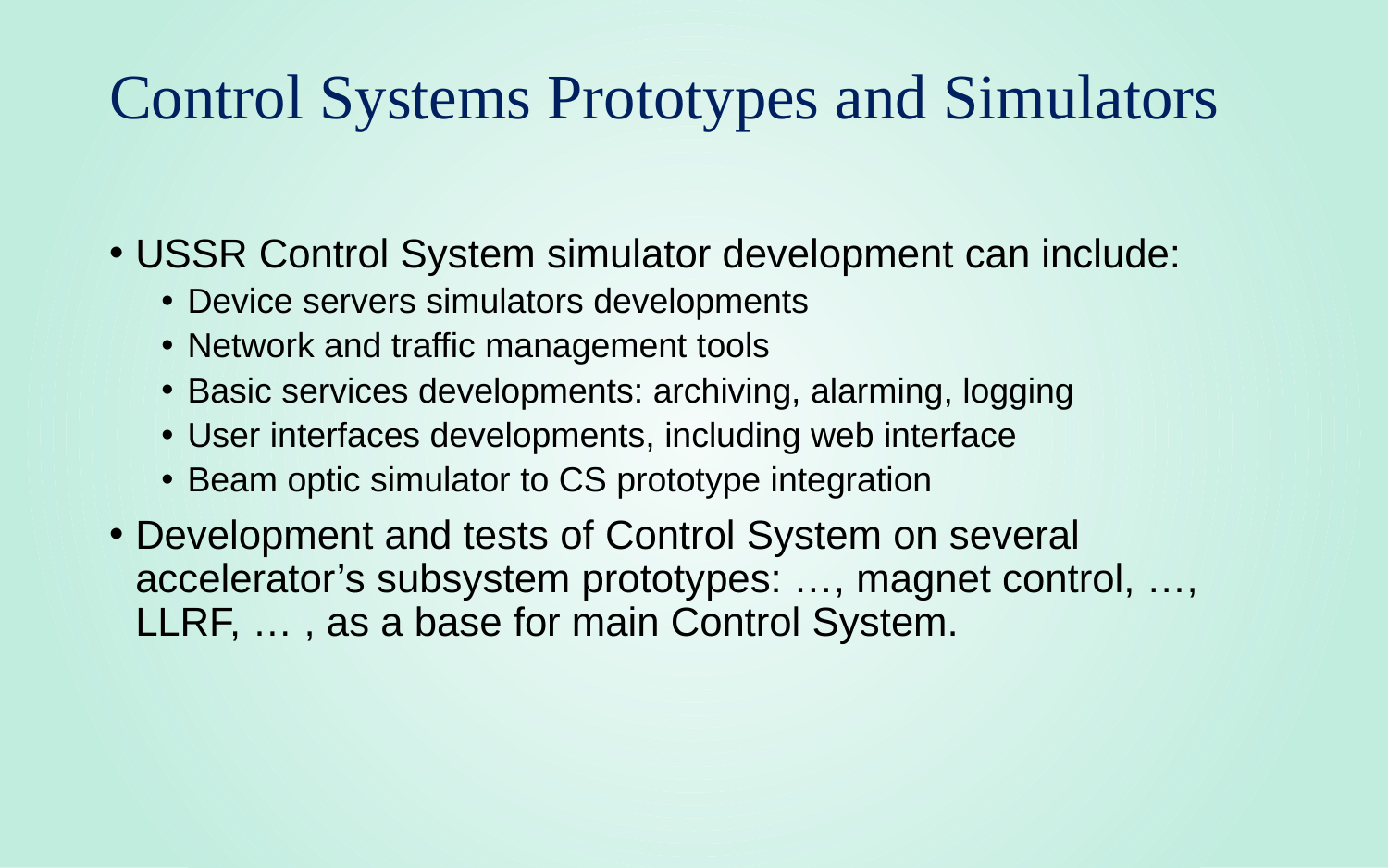

# Control Systems Prototypes and Simulators
USSR Control System simulator development can include:
Device servers simulators developments
Network and traffic management tools
Basic services developments: archiving, alarming, logging
User interfaces developments, including web interface
Beam optic simulator to CS prototype integration
Development and tests of Control System on several accelerator’s subsystem prototypes: …, magnet control, …, LLRF, … , as a base for main Control System.